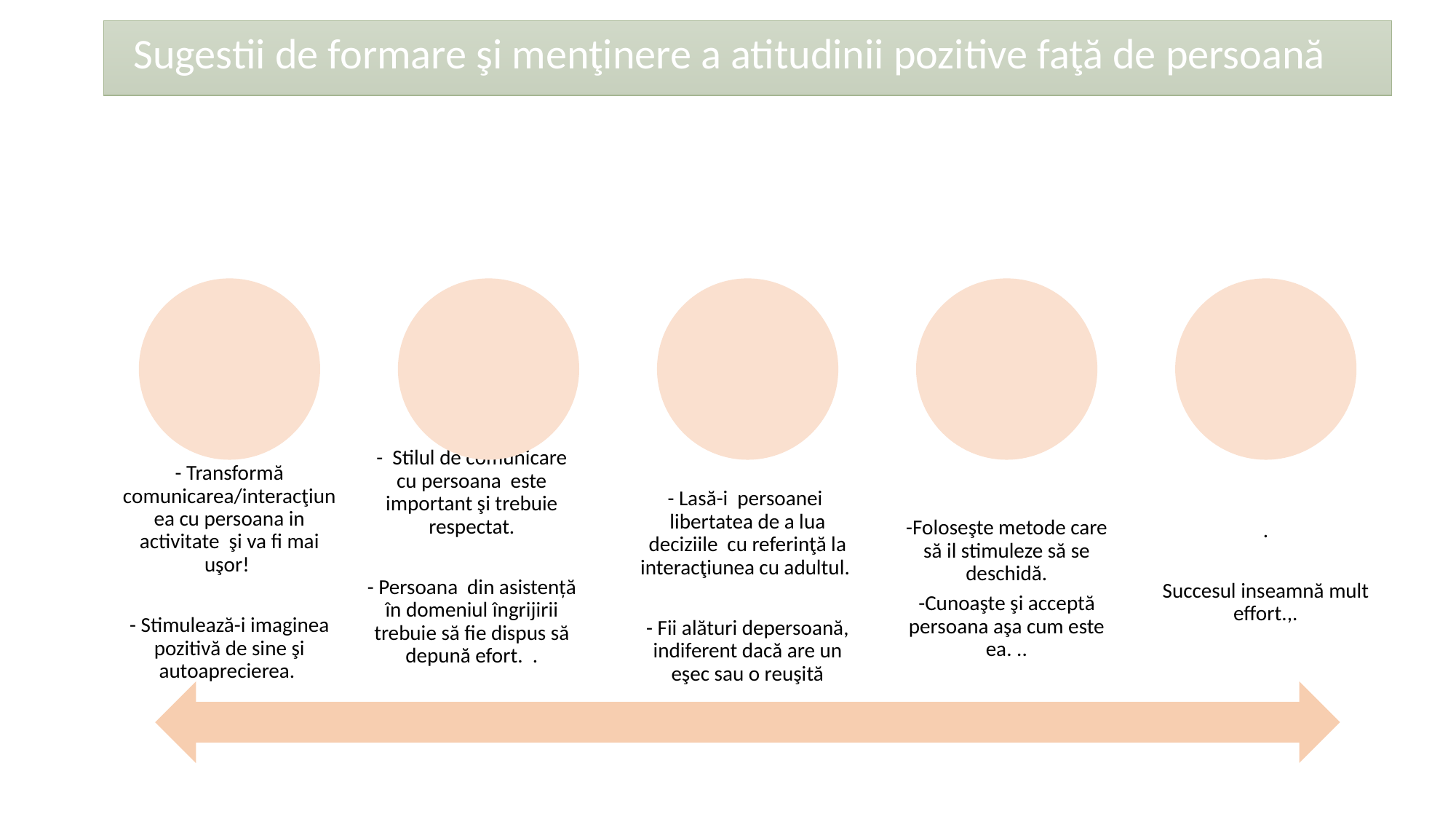

Sugestii de formare şi menţinere a atitudinii pozitive faţă de persoană

- Transformă comunicarea/interacţiunea cu persoana in activitate  şi va fi mai uşor!

- Stimulează-i imaginea pozitivă de sine şi autoaprecierea.
-  Stilul de comunicare cu persoana  este important şi trebuie respectat.

- Persoana  din asistență  în domeniul îngrijirii  trebuie să fie dispus să depună efort.  .

- Lasă-i  persoanei  libertatea de a lua deciziile  cu referinţă la interacţiunea cu adultul.

- Fii alături depersoană, indiferent dacă are un eşec sau o reuşită

-Foloseşte metode care să il stimuleze să se deschidă.
-Cunoaşte şi acceptă persoana aşa cum este ea. ..
.

Succesul inseamnă mult effort.,.